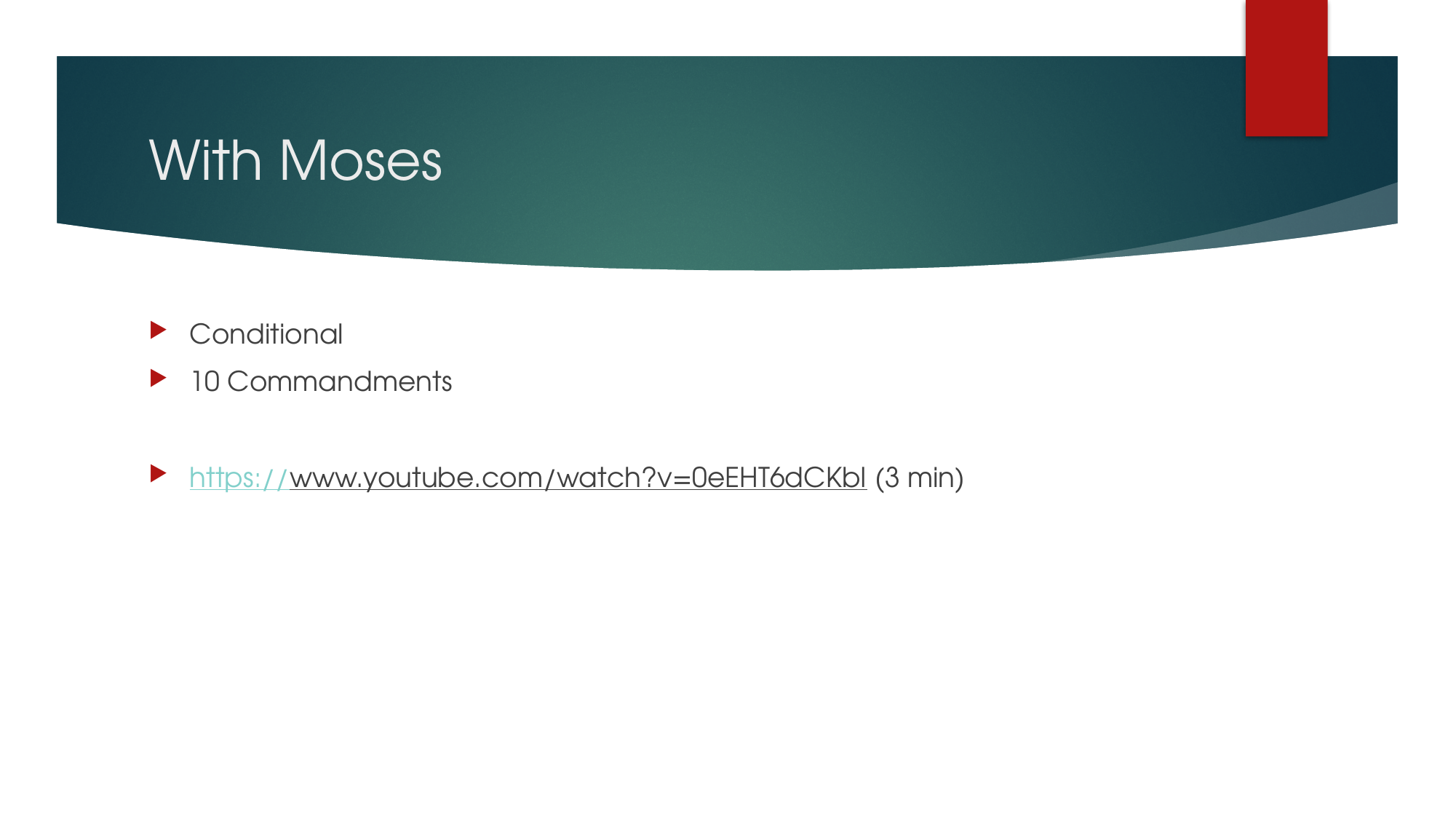

# With Moses
Conditional
10 Commandments

https://www.youtube.com/watch?v=0eEHT6dCKbI (3 min)